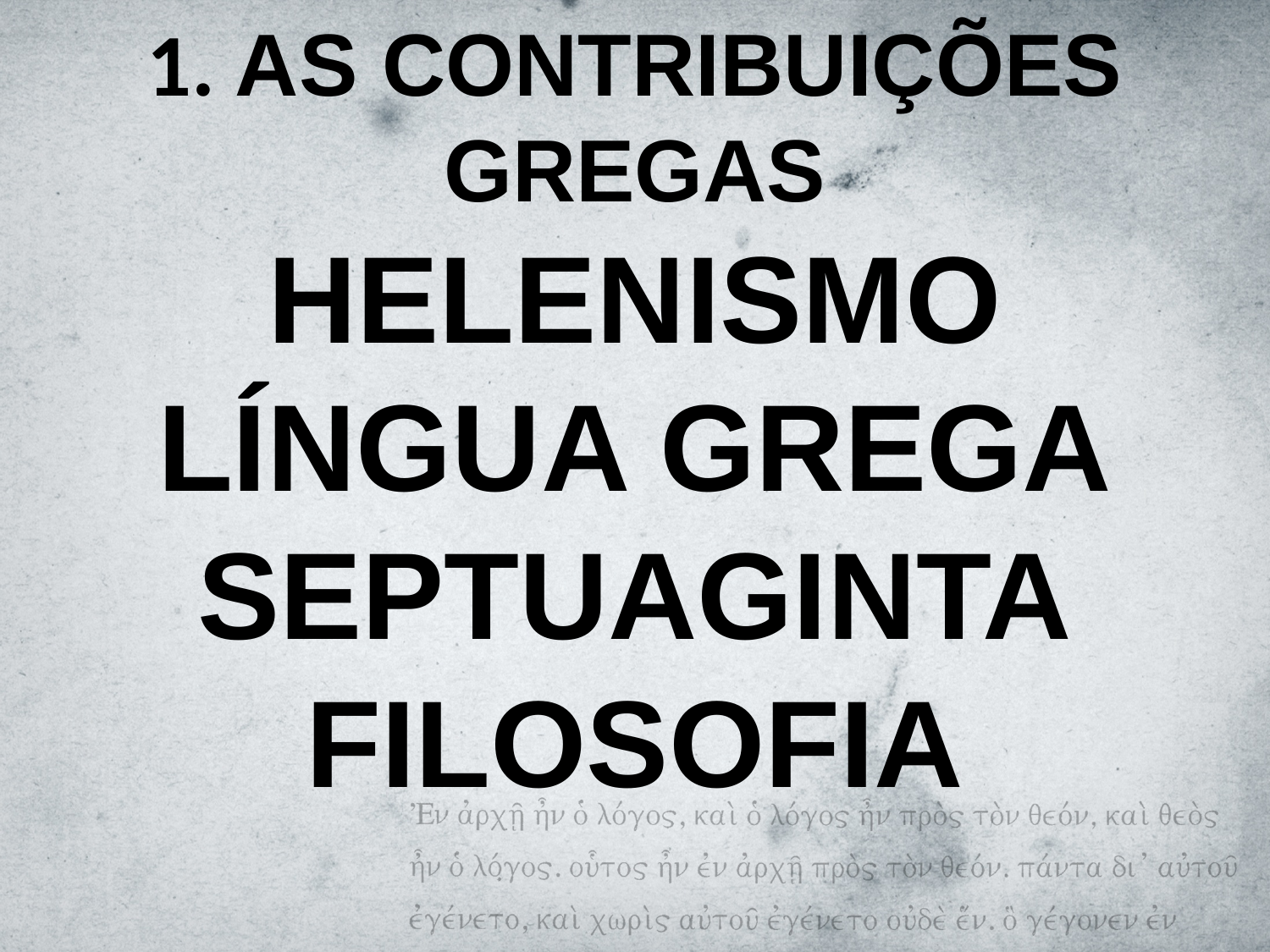

# 1. AS CONTRIBUIÇÕES GREGAS HELENISMO LÍNGUA GREGA SEPTUAGINTA FILOSOFIA